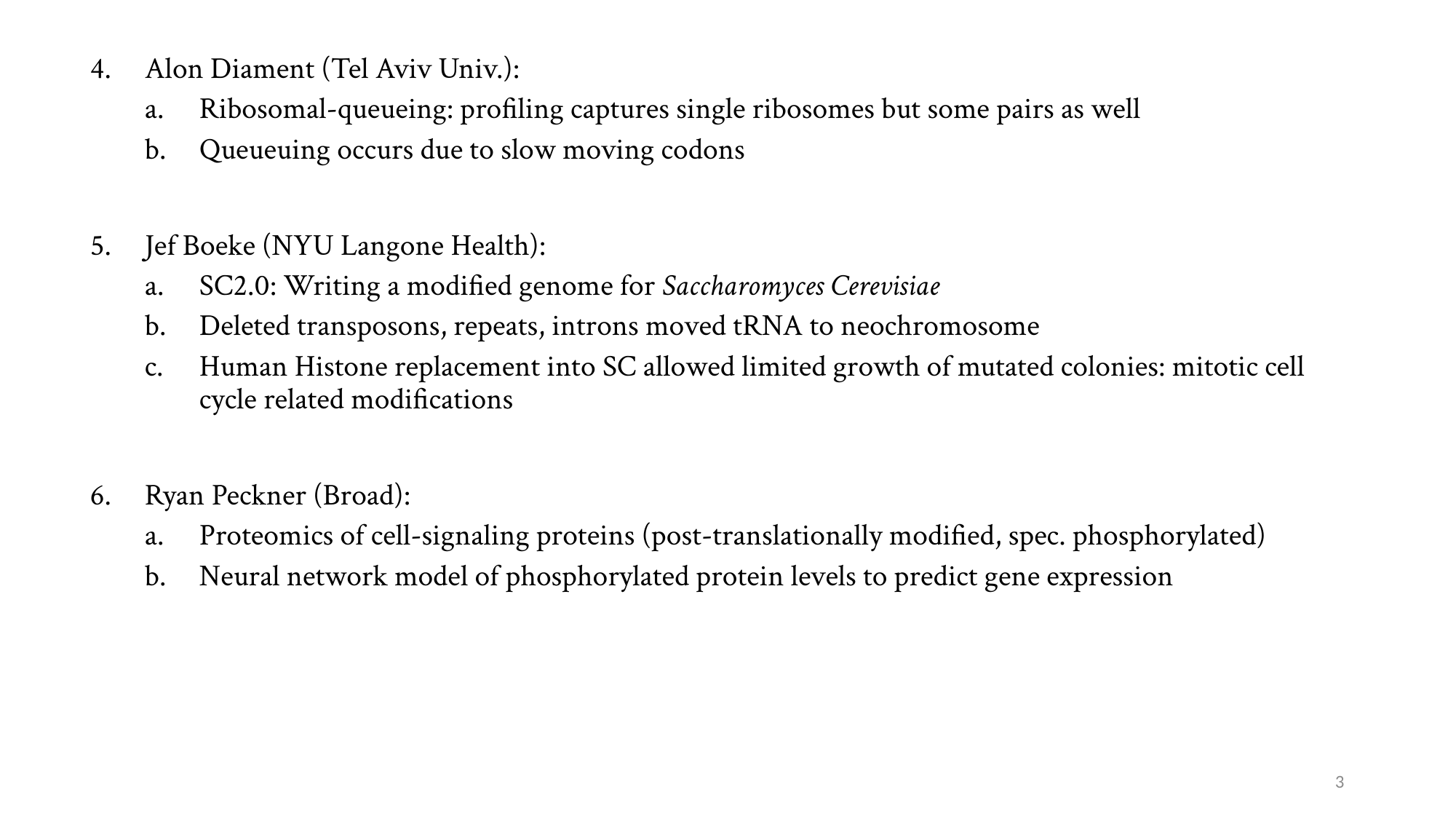

Alon Diament (Tel Aviv Univ.):
Ribosomal-queueing: profiling captures single ribosomes but some pairs as well
Queueuing occurs due to slow moving codons

Jef Boeke (NYU Langone Health):
SC2.0: Writing a modified genome for Saccharomyces Cerevisiae
Deleted transposons, repeats, introns moved tRNA to neochromosome
Human Histone replacement into SC allowed limited growth of mutated colonies: mitotic cell cycle related modifications

Ryan Peckner (Broad):
Proteomics of cell-signaling proteins (post-translationally modified, spec. phosphorylated)
Neural network model of phosphorylated protein levels to predict gene expression

3